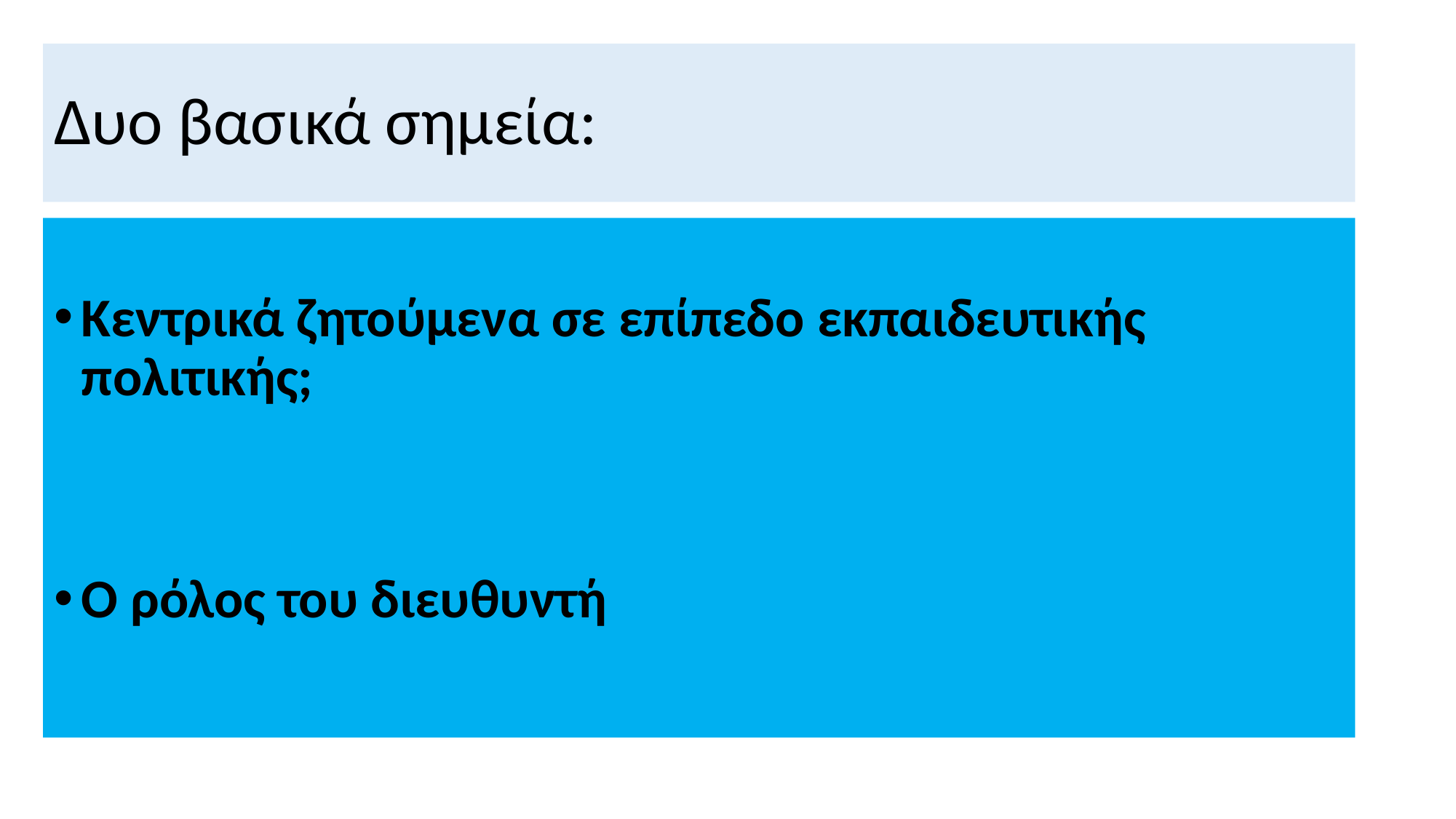

# Δυο βασικά σημεία:

Κεντρικά ζητούμενα σε επίπεδο εκπαιδευτικής πολιτικής;

Ο ρόλος του διευθυντή